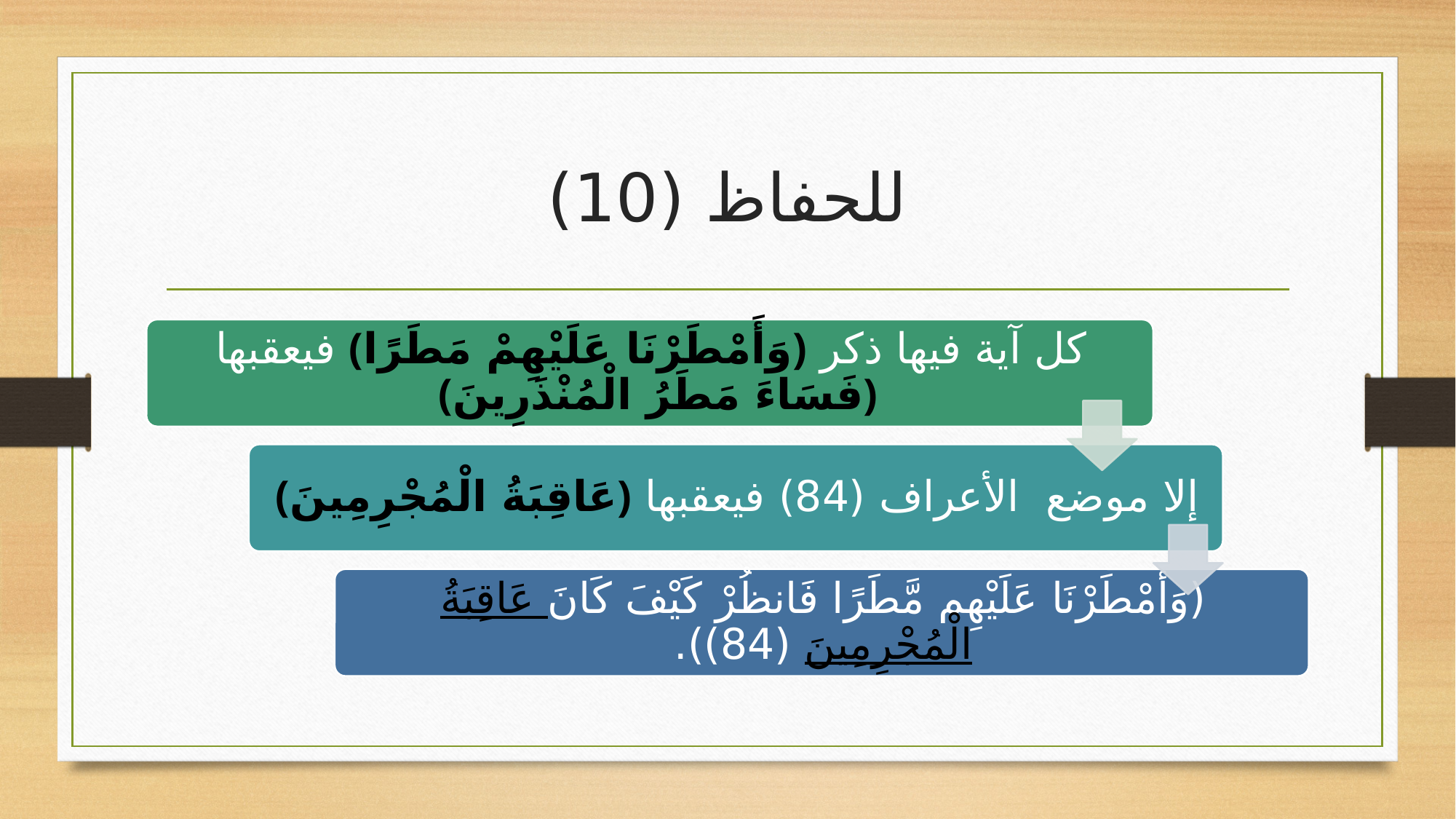

# للحفاظ (10)
كل آية فيها ذكر ﴿وَأَمْطَرْنَا عَلَيْهِمْ مَطَرًا﴾ فيعقبها ﴿فَسَاءَ مَطَرُ الْمُنْذَرِينَ﴾
إلا موضع  الأعراف (84) فيعقبها ﴿عَاقِبَةُ الْمُجْرِمِينَ﴾
(وَأَمْطَرْنَا عَلَيْهِم مَّطَرًا فَانظُرْ كَيْفَ كَانَ عَاقِبَةُ الْمُجْرِمِينَ (84)).